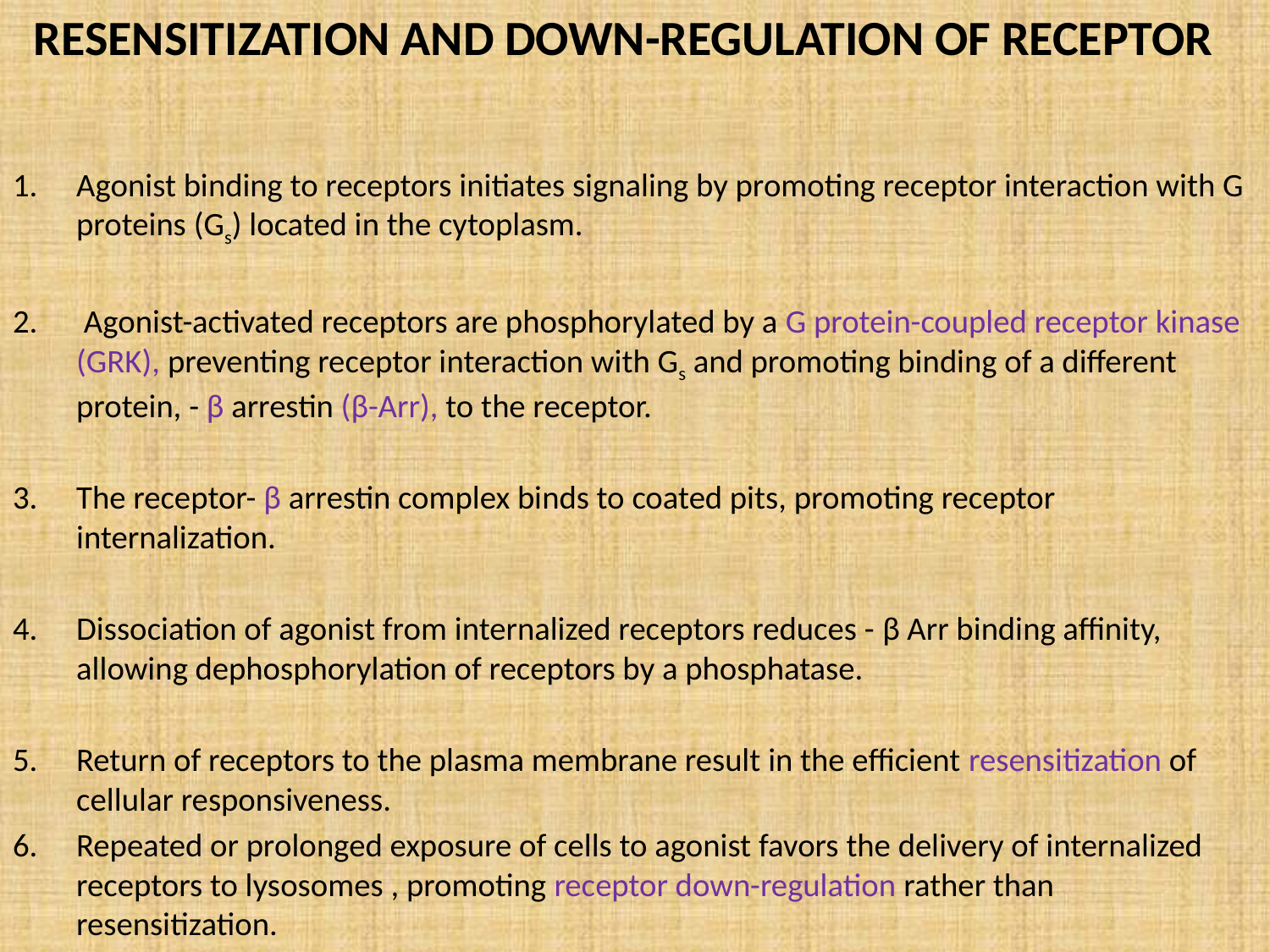

RESENSITIZATION AND DOWN-REGULATION OF RECEPTOR

Agonist binding to receptors initiates signaling by promoting receptor interaction with G proteins (Gs) located in the cytoplasm.

 Agonist-activated receptors are phosphorylated by a G protein-coupled receptor kinase (GRK), preventing receptor interaction with Gs and promoting binding of a different protein, - β arrestin (β-Arr), to the receptor.

The receptor- β arrestin complex binds to coated pits, promoting receptor internalization.

Dissociation of agonist from internalized receptors reduces - β Arr binding affinity, allowing dephosphorylation of receptors by a phosphatase.

Return of receptors to the plasma membrane result in the efficient resensitization of cellular responsiveness.
Repeated or prolonged exposure of cells to agonist favors the delivery of internalized receptors to lysosomes , promoting receptor down-regulation rather than resensitization.